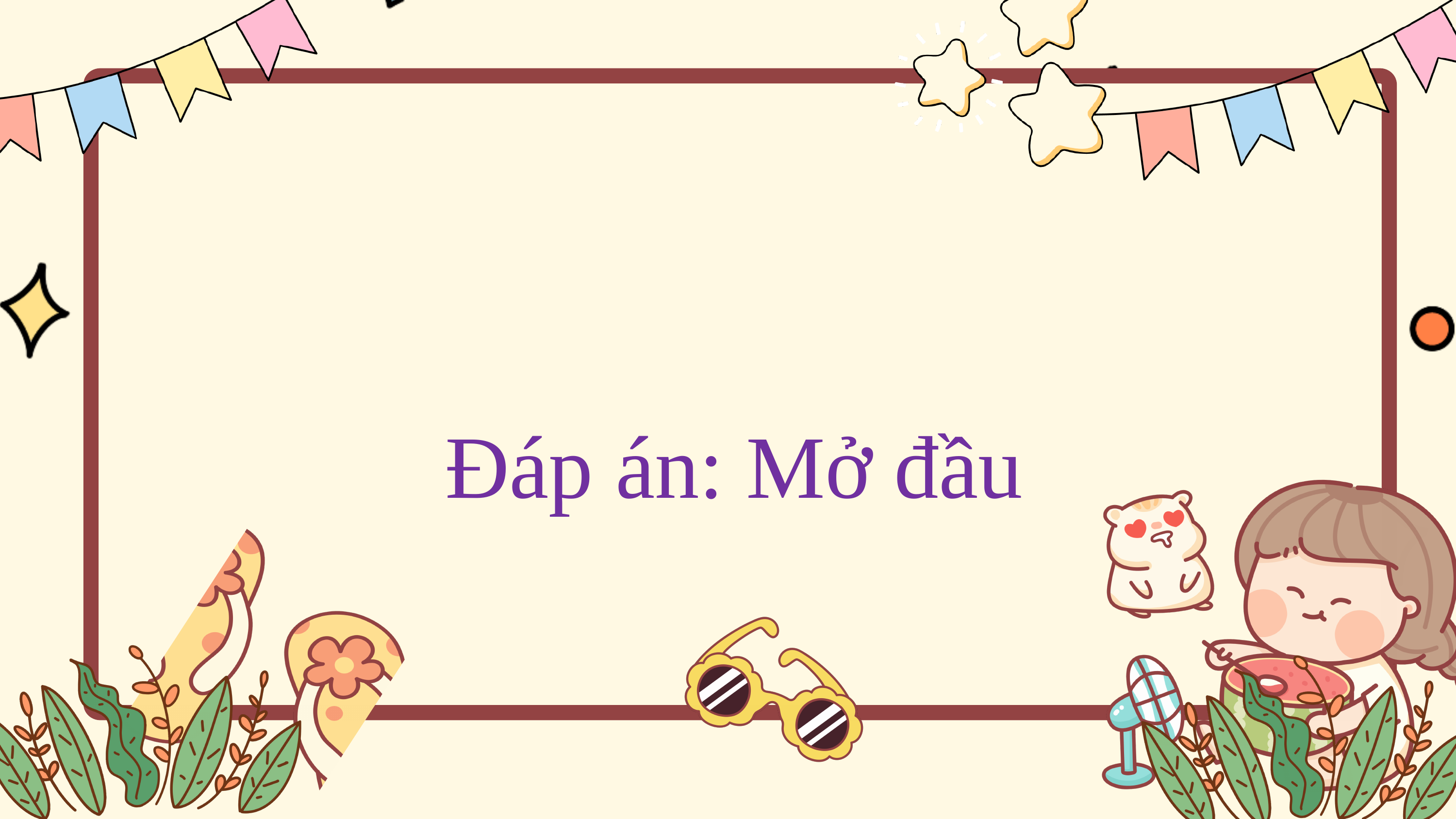

u – đ – M – ầ – ở

Đáp án: Mở đầu